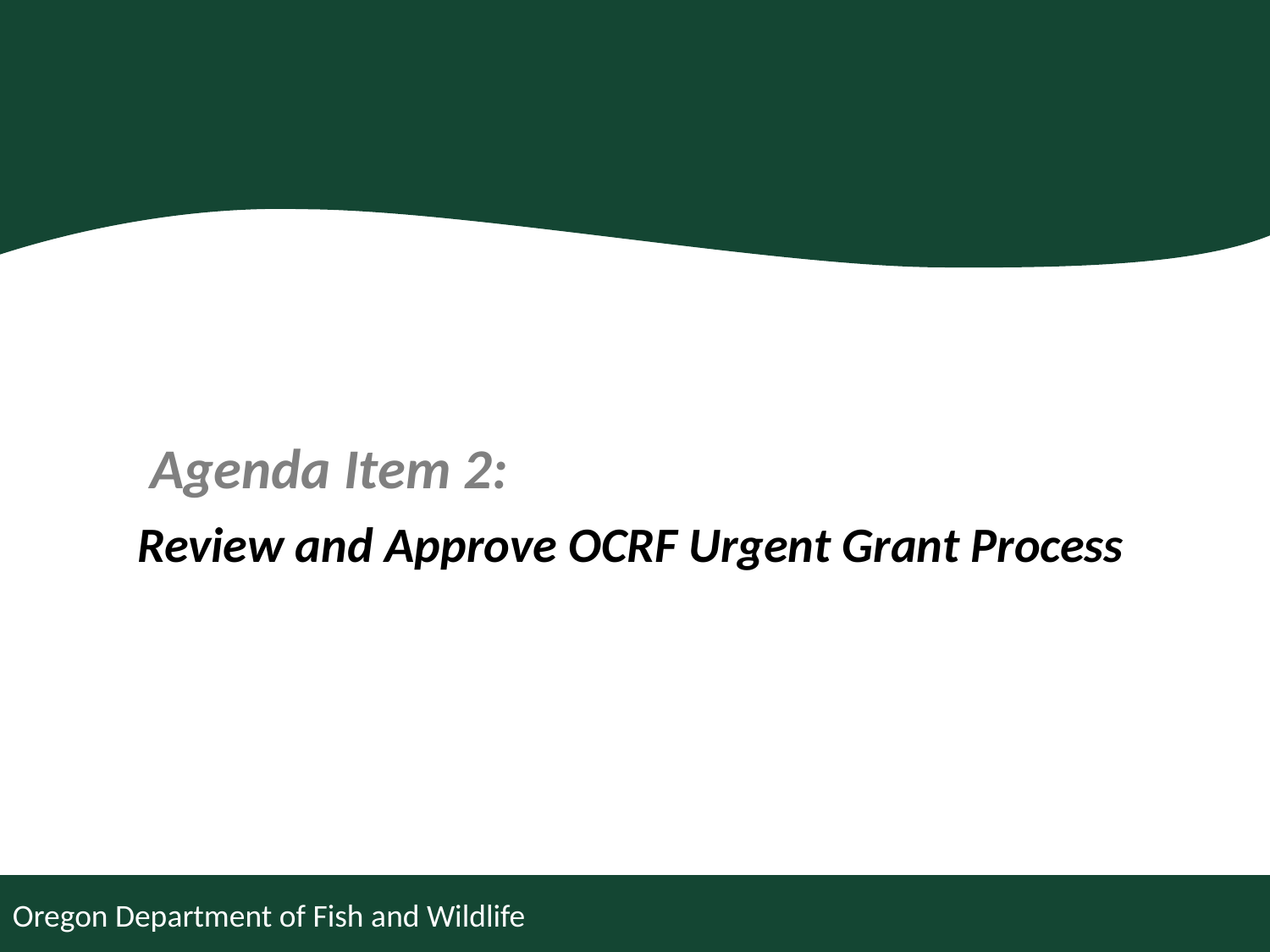

Agenda Item 2:
Review and Approve OCRF Urgent Grant Process